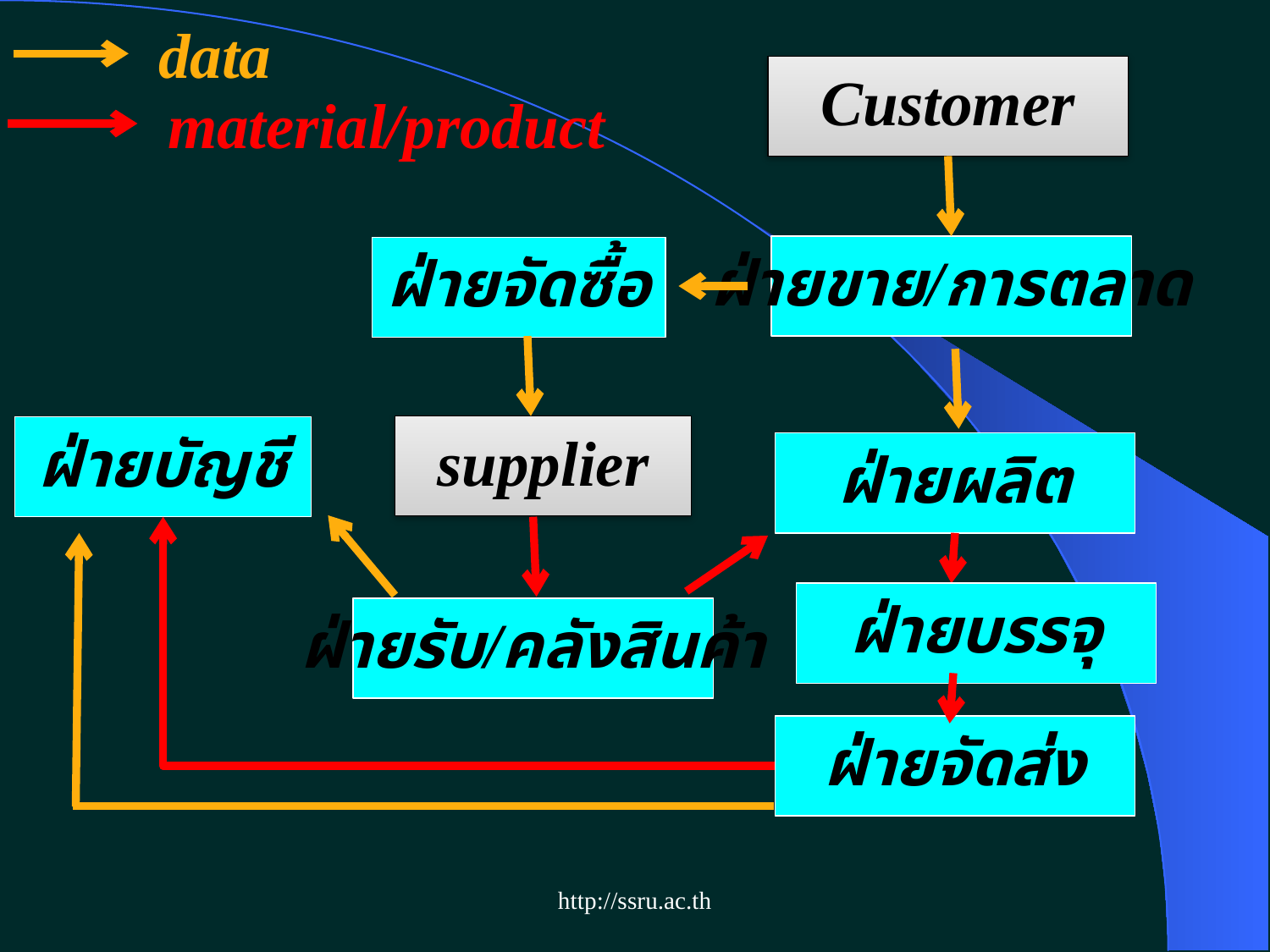

data
Customer
material/product
ฝ่ายขาย/การตลาด
ฝ่ายจัดซื้อ
supplier
ฝ่ายบัญชี
ฝ่ายผลิต
ฝ่ายบรรจุ
ฝ่ายรับ/คลังสินค้า
ฝ่ายจัดส่ง
http://ssru.ac.th